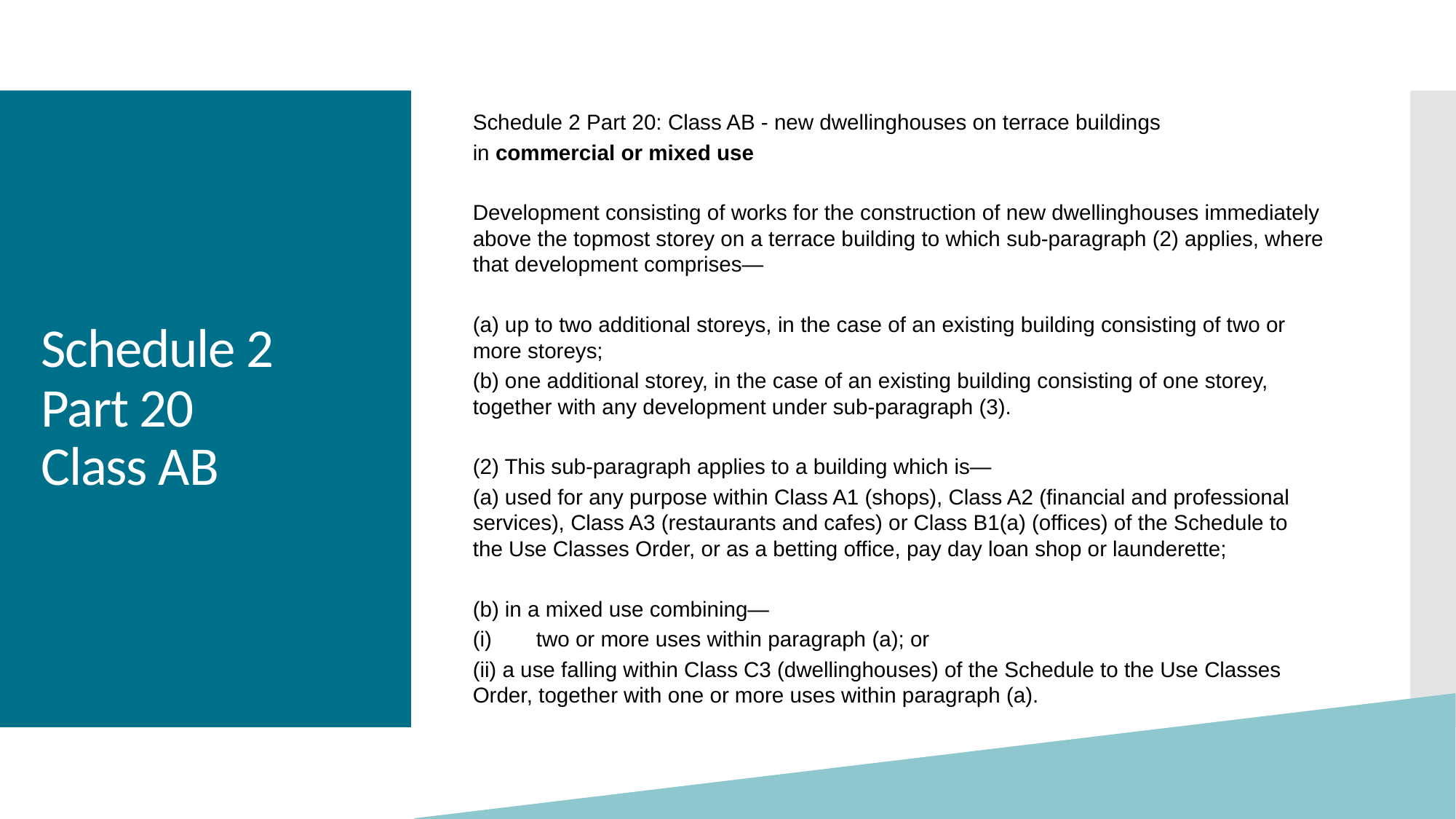

Schedule 2 Part 20: Class AB - new dwellinghouses on terrace buildings
in commercial or mixed use

Development consisting of works for the construction of new dwellinghouses immediately above the topmost storey on a terrace building to which sub-paragraph (2) applies, where that development comprises—

(a) up to two additional storeys, in the case of an existing building consisting of two or more storeys;
(b) one additional storey, in the case of an existing building consisting of one storey, together with any development under sub-paragraph (3).

(2) This sub-paragraph applies to a building which is—
(a) used for any purpose within Class A1 (shops), Class A2 (financial and professional services), Class A3 (restaurants and cafes) or Class B1(a) (offices) of the Schedule to the Use Classes Order, or as a betting office, pay day loan shop or launderette;

(b) in a mixed use combining—
two or more uses within paragraph (a); or
(ii) a use falling within Class C3 (dwellinghouses) of the Schedule to the Use Classes Order, together with one or more uses within paragraph (a).

# Schedule 2 Part 20 Class AB